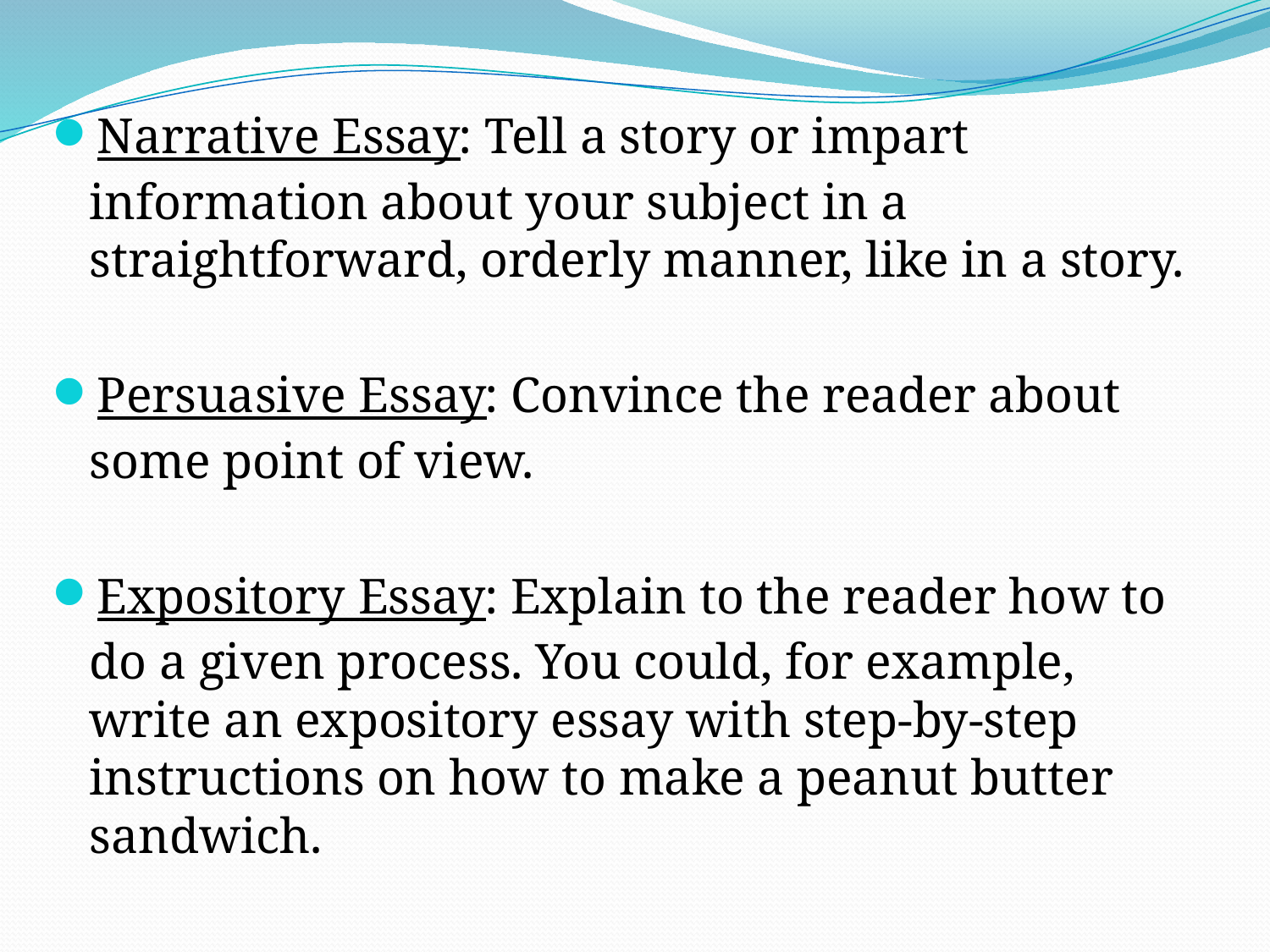

Narrative Essay: Tell a story or impart information about your subject in a straightforward, orderly manner, like in a story.

Persuasive Essay: Convince the reader about some point of view.

Expository Essay: Explain to the reader how to do a given process. You could, for example, write an expository essay with step-by-step instructions on how to make a peanut butter sandwich.